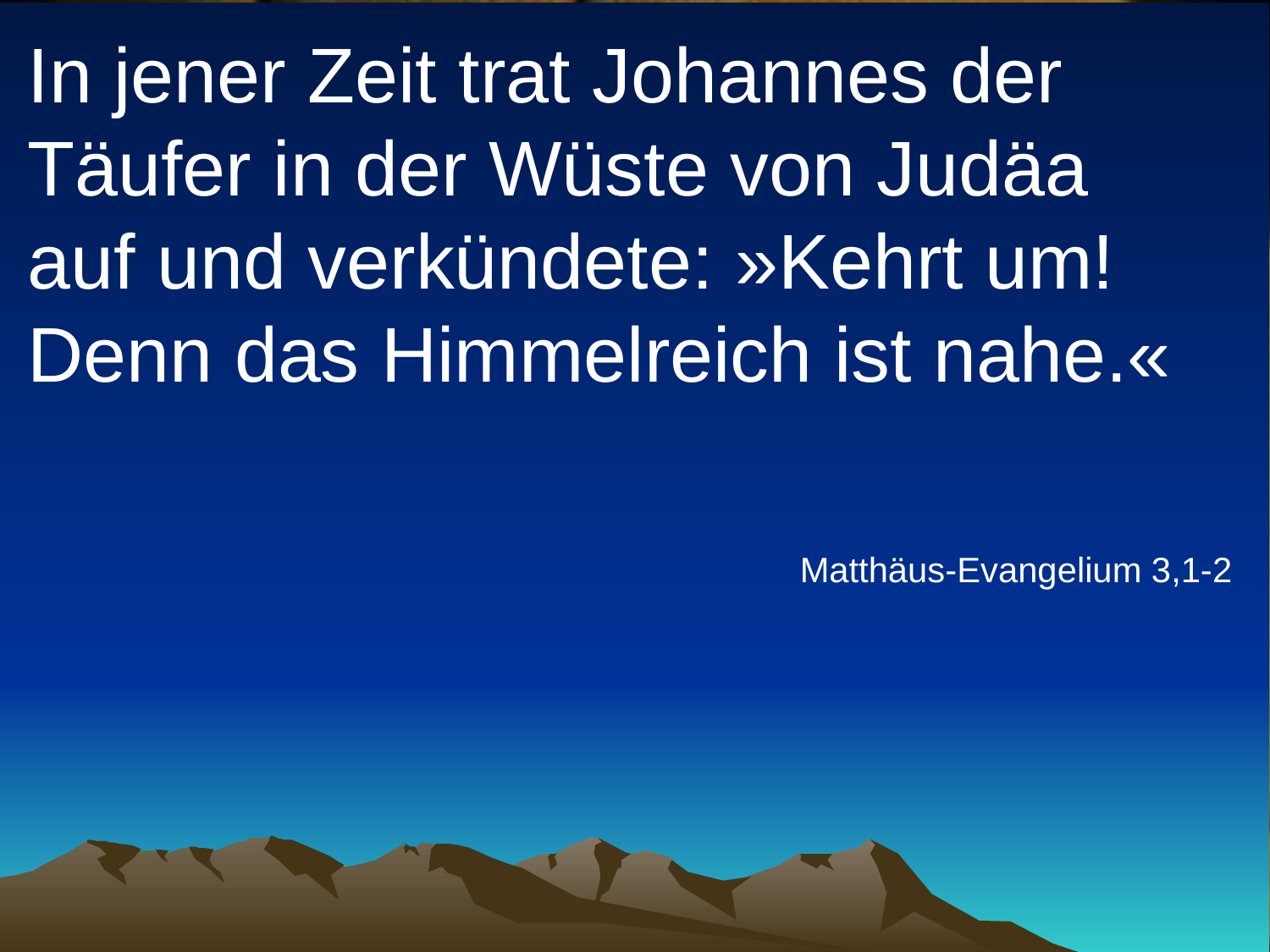

# In jener Zeit trat Johannes der Täufer in der Wüste von Judäa auf und verkündete: »Kehrt um! Denn das Himmelreich ist nahe.«
Matthäus-Evangelium 3,1-2